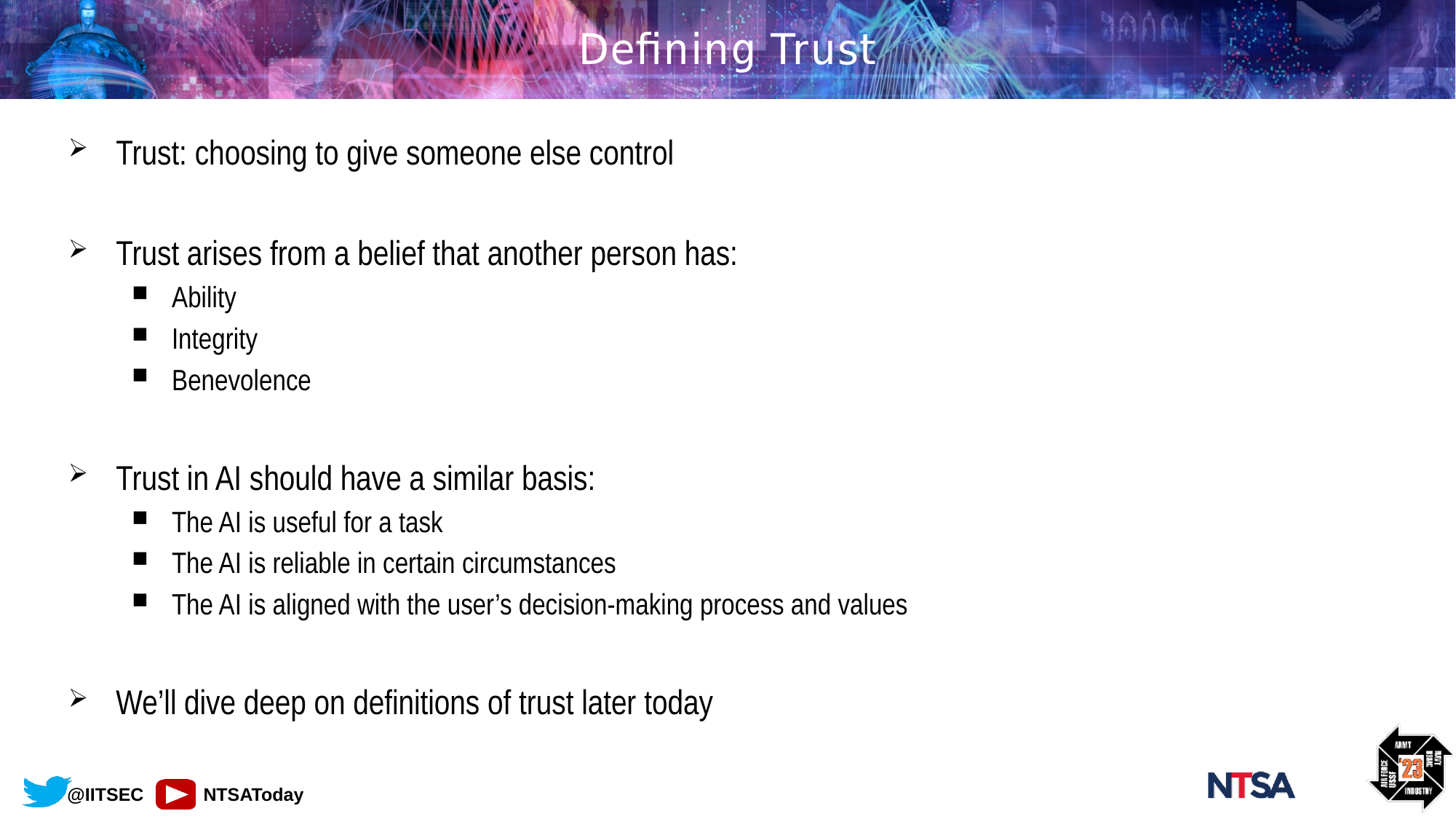

# Defining Trust
Trust: choosing to give someone else control

Trust arises from a belief that another person has:
Ability
Integrity
Benevolence

Trust in AI should have a similar basis:
The AI is useful for a task
The AI is reliable in certain circumstances
The AI is aligned with the user’s decision-making process and values

We’ll dive deep on definitions of trust later today